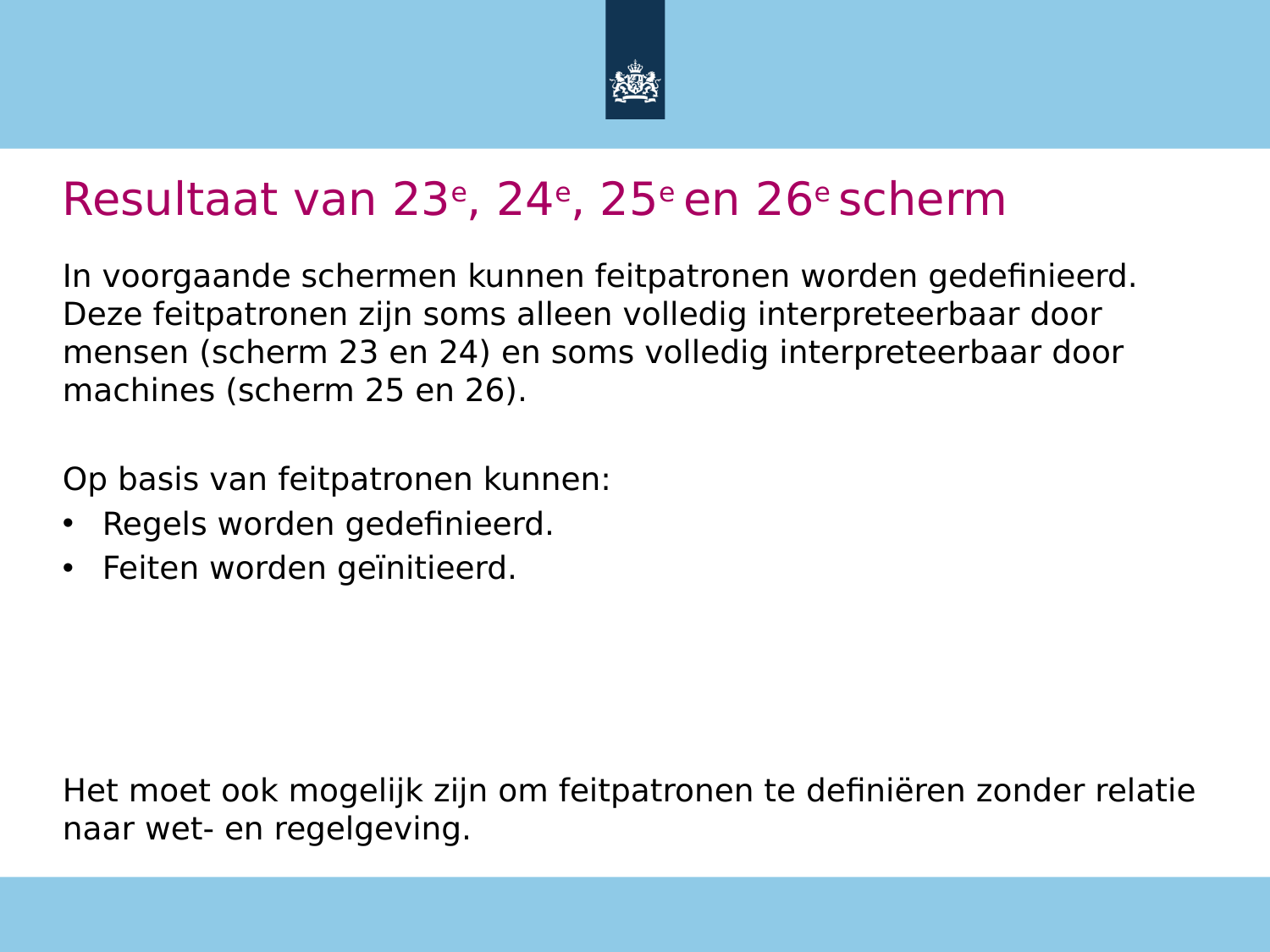

# Resultaat van 23e, 24e, 25e en 26e scherm
In voorgaande schermen kunnen feitpatronen worden gedefinieerd. Deze feitpatronen zijn soms alleen volledig interpreteerbaar door mensen (scherm 23 en 24) en soms volledig interpreteerbaar door machines (scherm 25 en 26).

Op basis van feitpatronen kunnen:
Regels worden gedefinieerd.
Feiten worden geïnitieerd.

Het moet ook mogelijk zijn om feitpatronen te definiëren zonder relatie naar wet- en regelgeving.